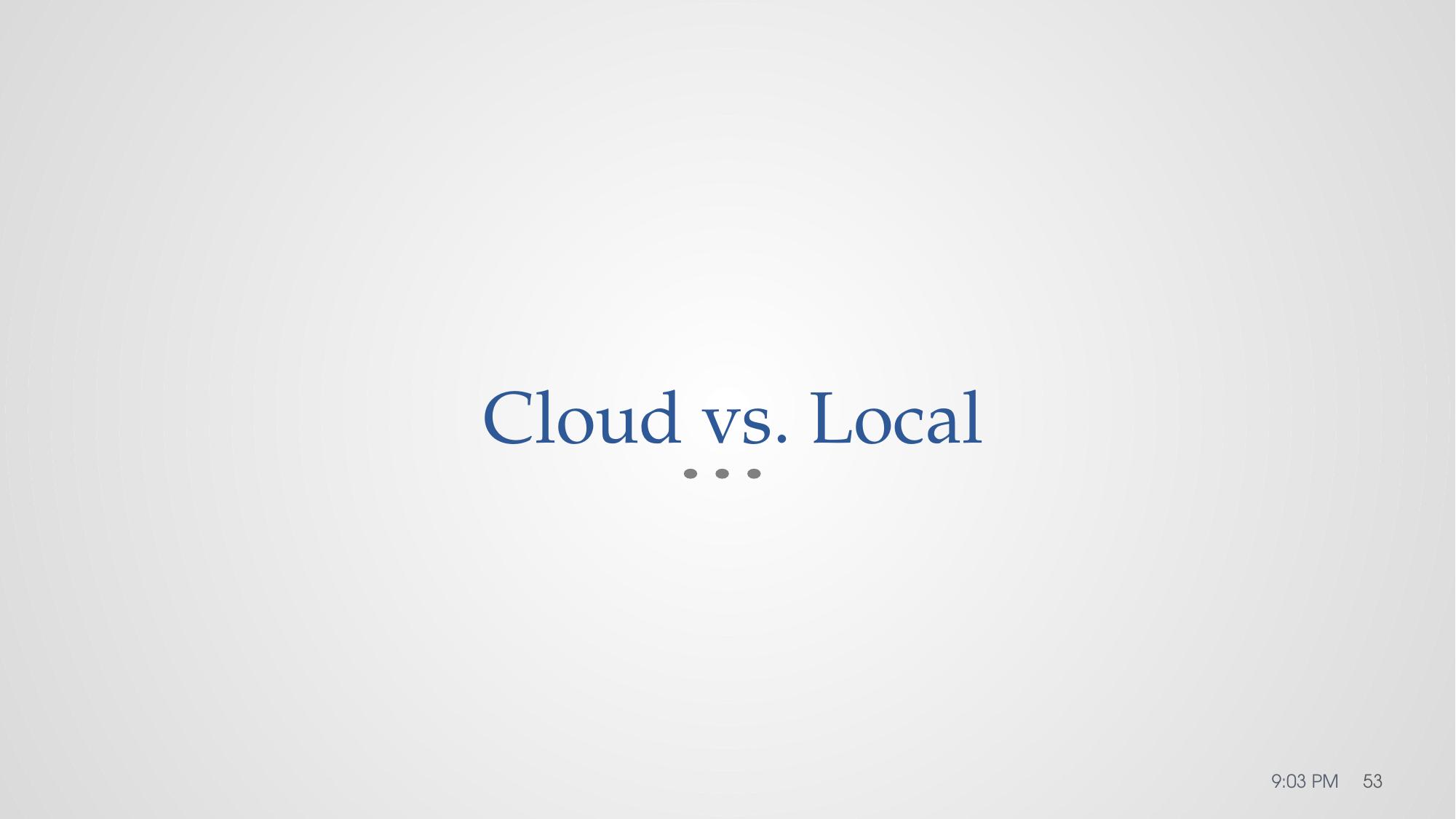

# Cloud vs. Local

9:03 PM
53